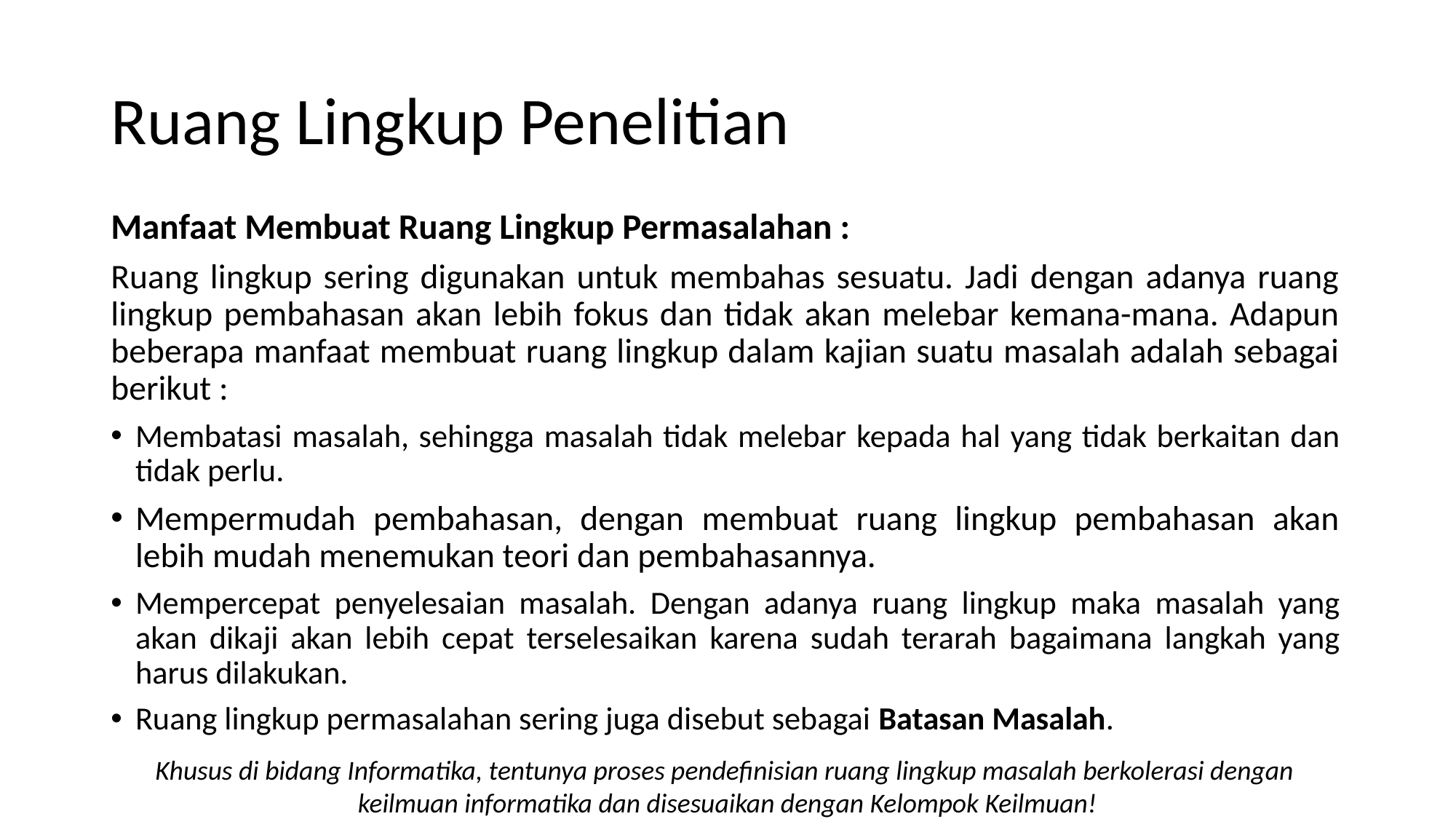

# Ruang Lingkup Penelitian
Manfaat Membuat Ruang Lingkup Permasalahan :
Ruang lingkup sering digunakan untuk membahas sesuatu. Jadi dengan adanya ruang lingkup pembahasan akan lebih fokus dan tidak akan melebar kemana-mana. Adapun beberapa manfaat membuat ruang lingkup dalam kajian suatu masalah adalah sebagai berikut :
Membatasi masalah, sehingga masalah tidak melebar kepada hal yang tidak berkaitan dan tidak perlu.
Mempermudah pembahasan, dengan membuat ruang lingkup pembahasan akan lebih mudah menemukan teori dan pembahasannya.
Mempercepat penyelesaian masalah. Dengan adanya ruang lingkup maka masalah yang akan dikaji akan lebih cepat terselesaikan karena sudah terarah bagaimana langkah yang harus dilakukan.
Ruang lingkup permasalahan sering juga disebut sebagai Batasan Masalah.

Khusus di bidang Informatika, tentunya proses pendefinisian ruang lingkup masalah berkolerasi dengan
keilmuan informatika dan disesuaikan dengan Kelompok Keilmuan!